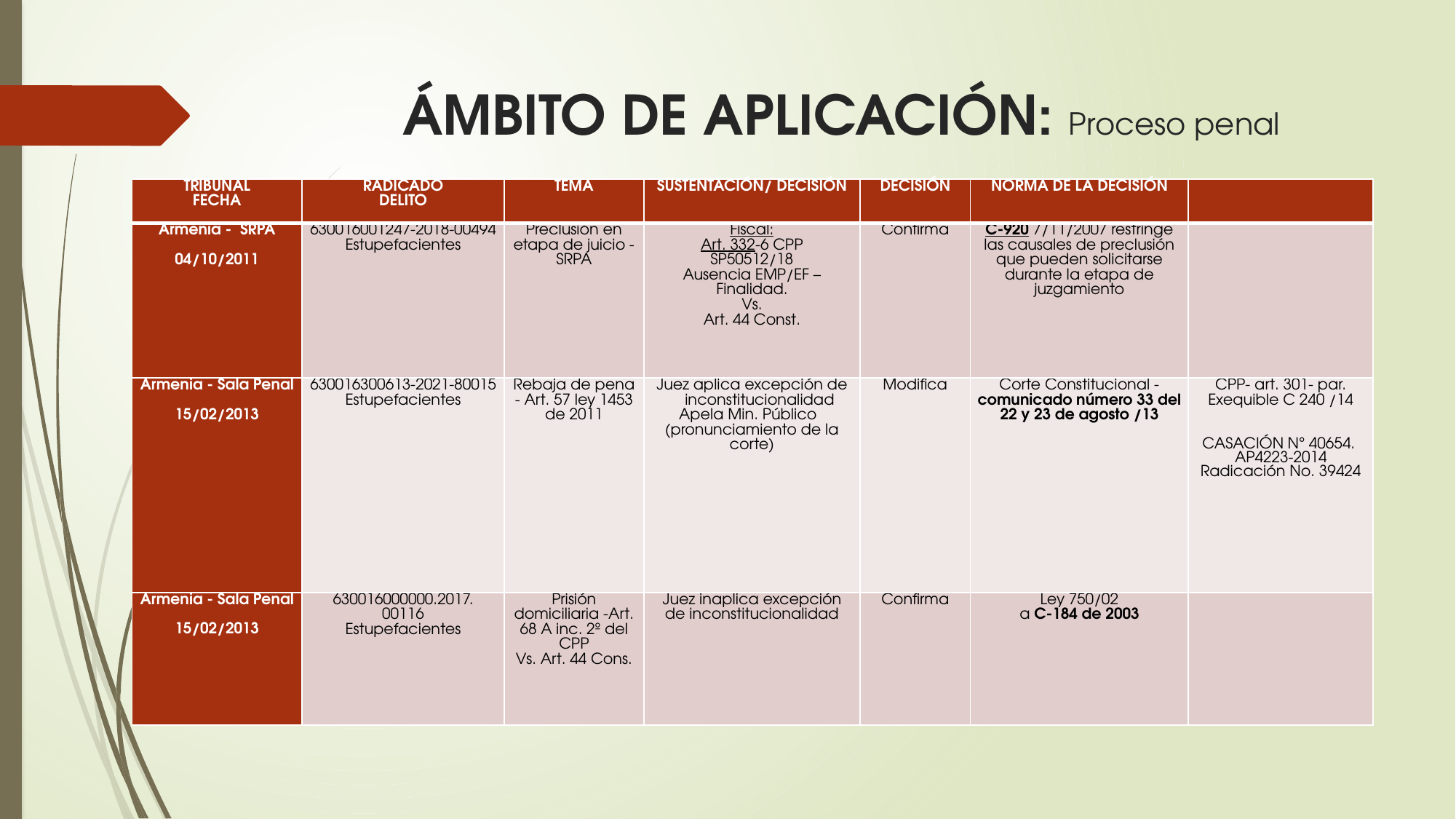

# ÁMBITO DE APLICACIÓN: Proceso penal

| TRIBUNAL FECHA | RADICADO DELITO | TEMA | SUSTENTACIÓN/ DECISIÓN | DECISIÓN | NORMA DE LA DECISIÓN |  |
| --- | --- | --- | --- | --- | --- | --- |
| Armenia - SRPA   04/10/2011 | 630016001247-2018-00494 Estupefacientes | Preclusión en etapa de juicio - SRPA | Fiscal: Art. 332-6 CPP SP50512/18 Ausencia EMP/EF – Finalidad. Vs. Art. 44 Const. | Confirma | C-920 7/11/2007 restringe las causales de preclusión que pueden solicitarse durante la etapa de juzgamiento |  |
| Armenia - Sala Penal   15/02/2013 | 630016300613-2021-80015 Estupefacientes | Rebaja de pena - Art. 57 ley 1453 de 2011 | Juez aplica excepción de inconstitucionalidad Apela Min. Público (pronunciamiento de la corte) | Modifica | Corte Constitucional - comunicado número 33 del 22 y 23 de agosto /13 | CPP- art. 301- par. Exequible C 240 /14     CASACIÓN N° 40654. AP4223-2014 Radicación No. 39424 |
| Armenia - Sala Penal   15/02/2013 | 630016000000.2017. 00116 Estupefacientes | Prisión domiciliaria -Art. 68 A inc. 2º del CPP Vs. Art. 44 Cons. | Juez inaplica excepción de inconstitucionalidad | Confirma | Ley 750/02 a C-184 de 2003 |  |